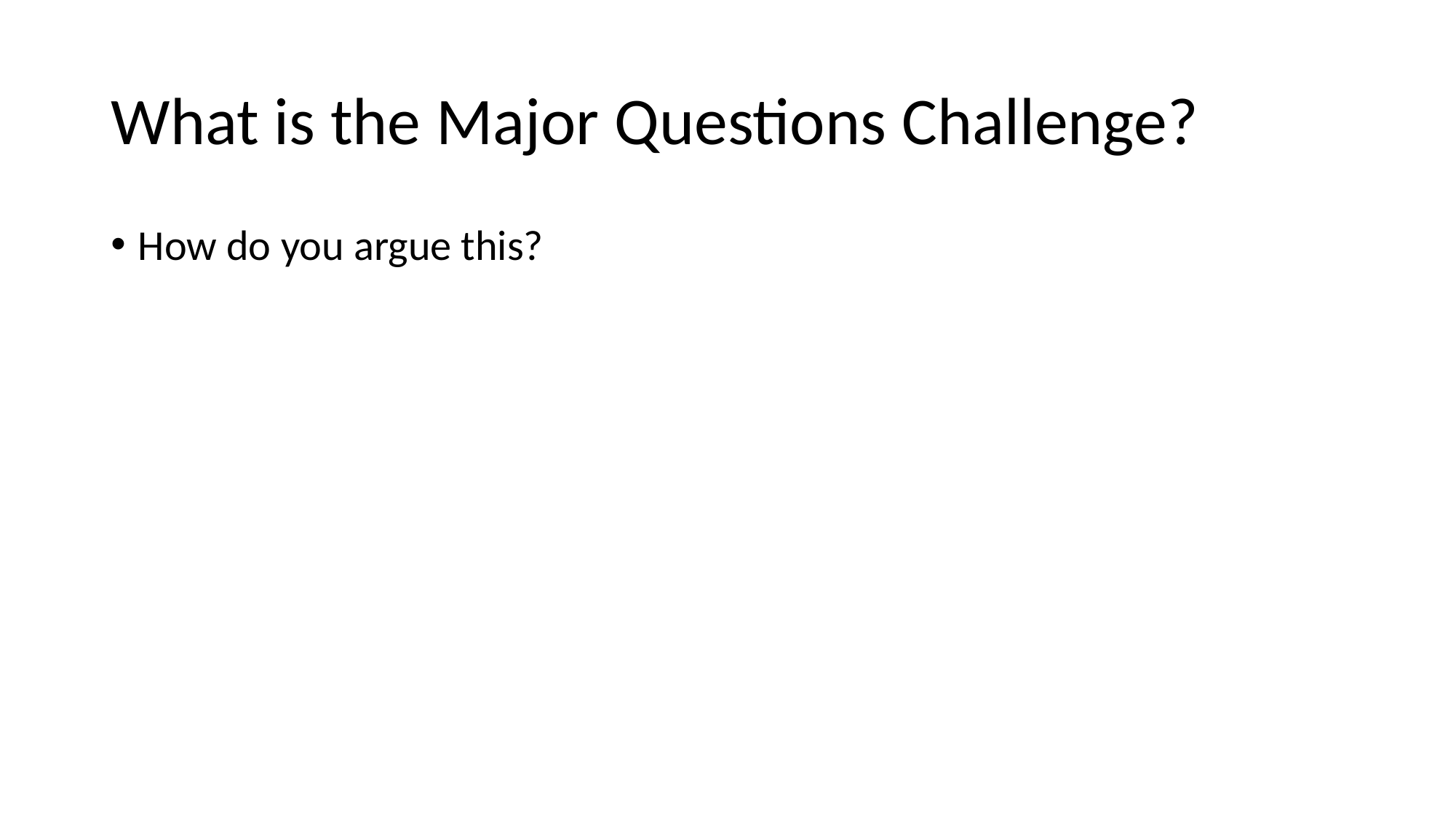

# What is the Major Questions Challenge?
How do you argue this?